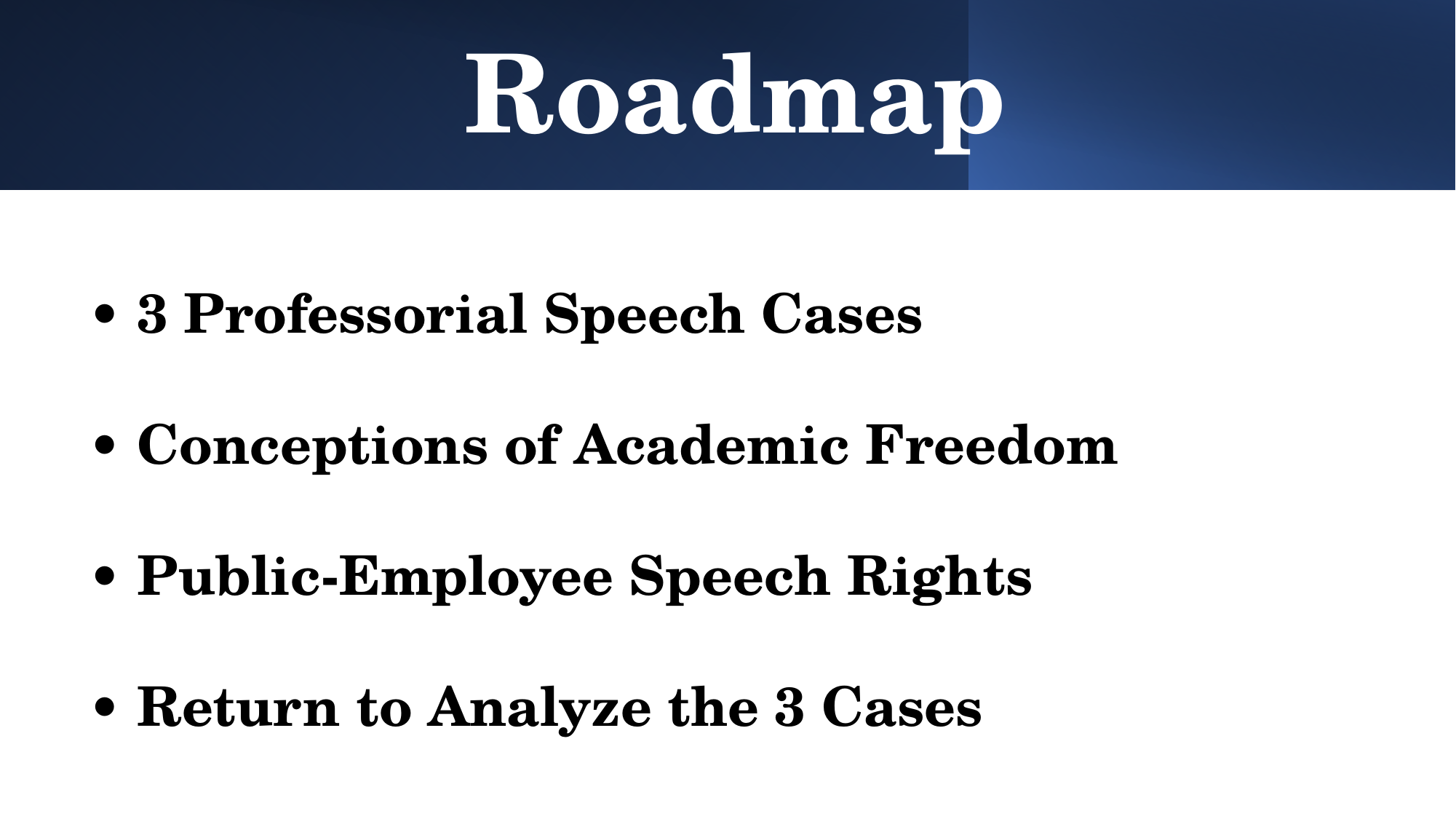

# Roadmap
• 3 Professorial Speech Cases
• Conceptions of Academic Freedom
• Public-Employee Speech Rights
• Return to Analyze the 3 Cases